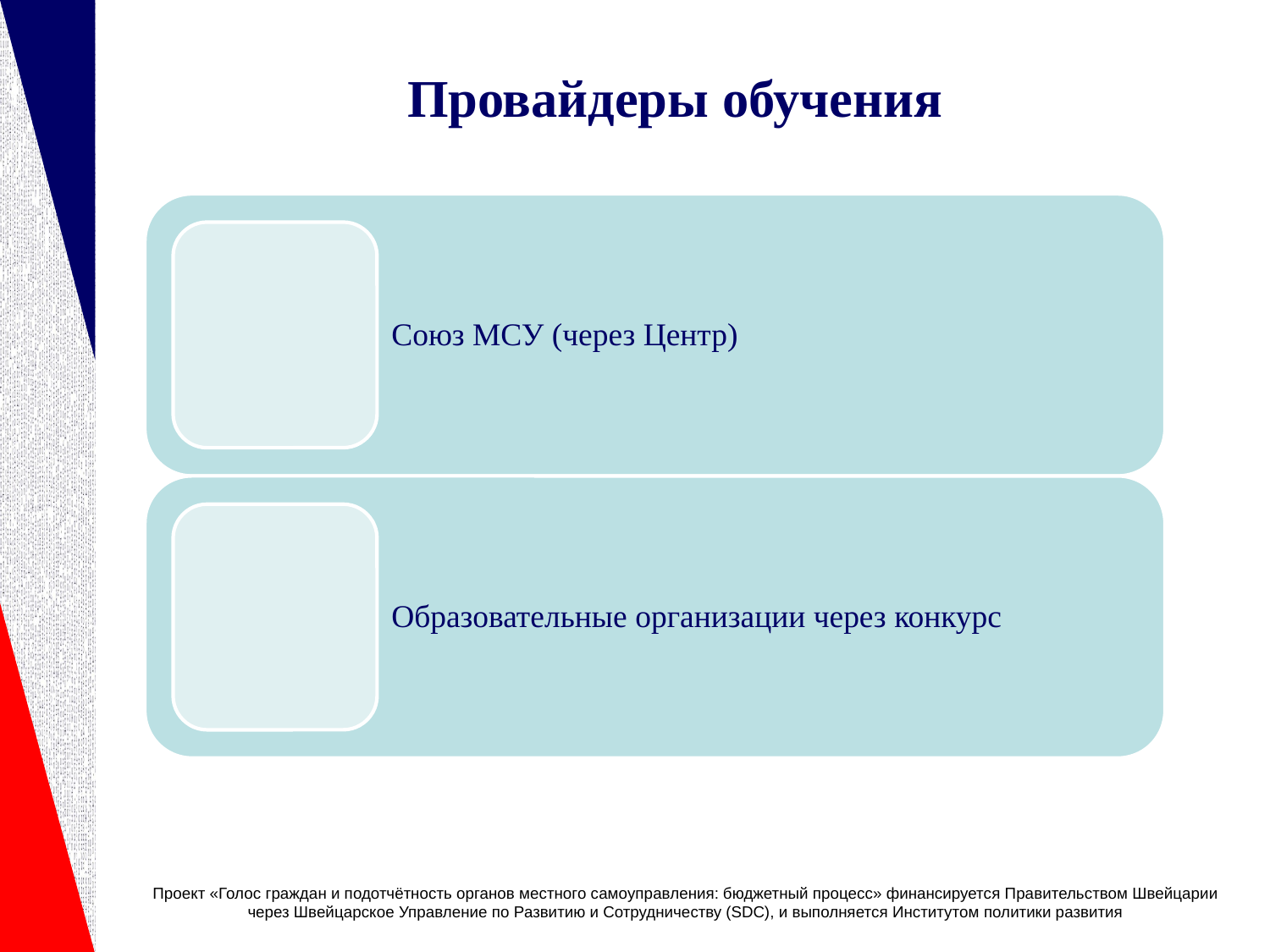

# Провайдеры обучения

Союз МСУ (через Центр)
Образовательные организации через конкурс